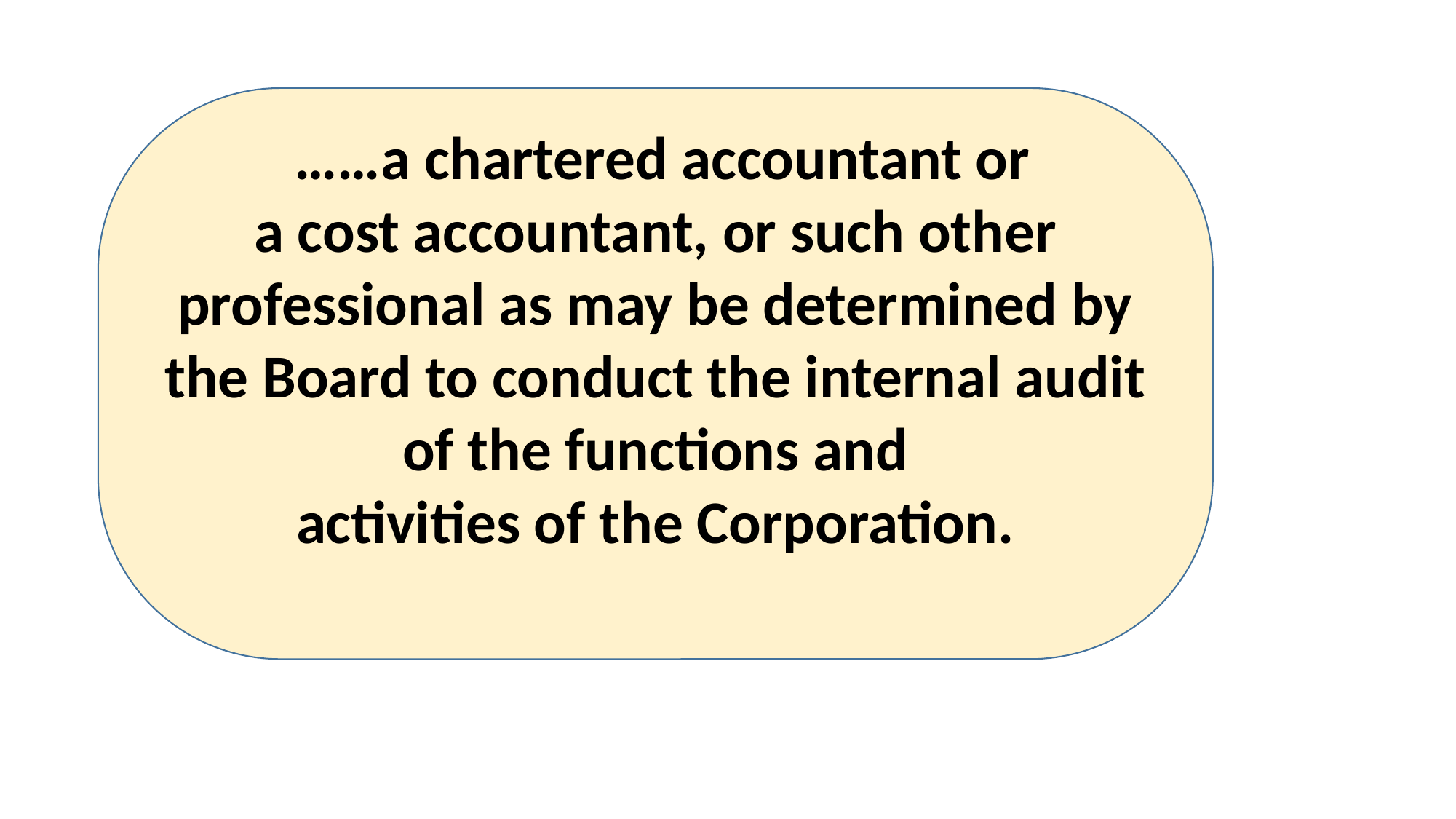

……a chartered accountant or
a cost accountant, or such other
professional as may be determined by the Board to conduct the internal audit of the functions and
activities of the Corporation.